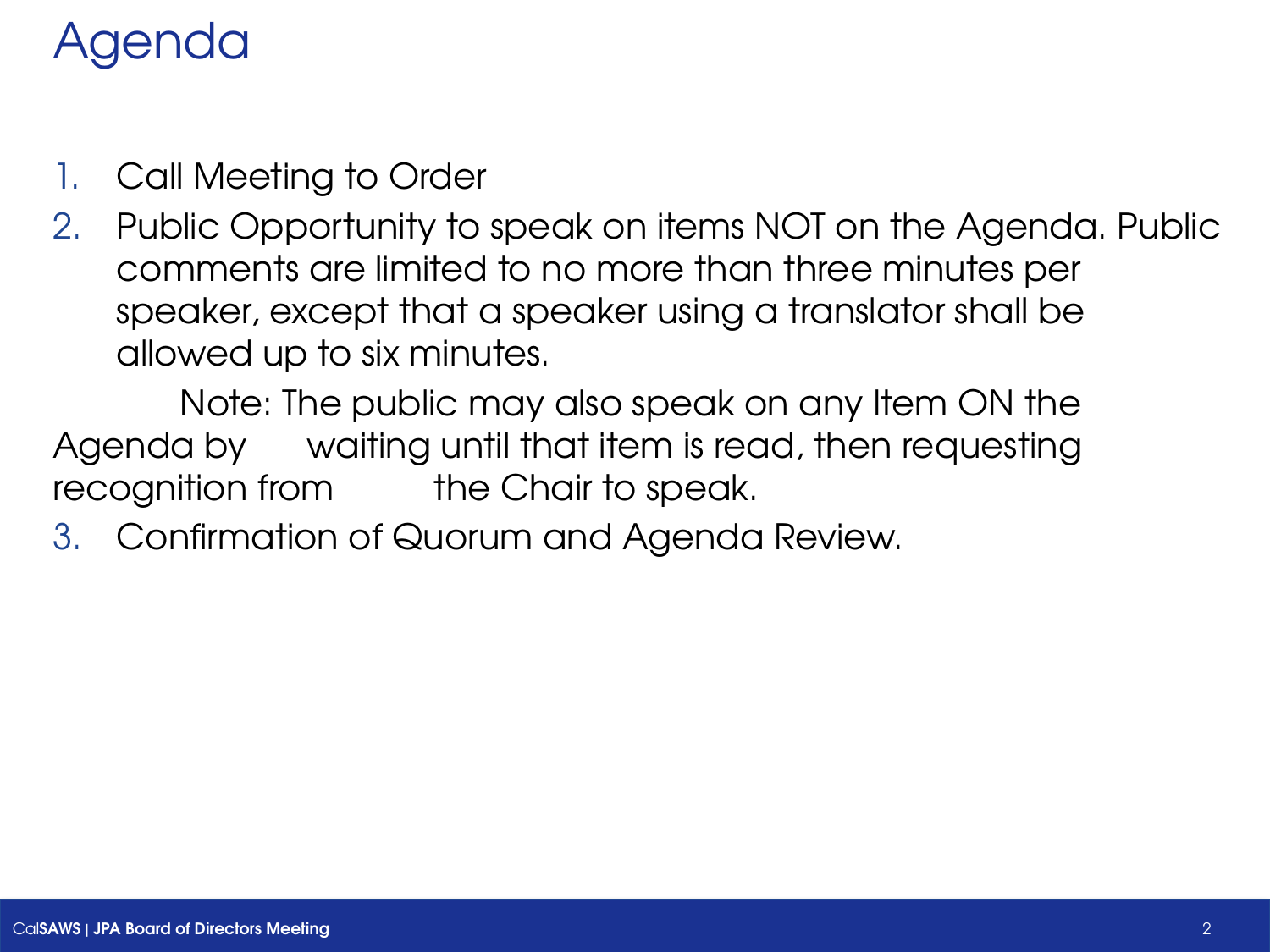

# Agenda

Call Meeting to Order
Public Opportunity to speak on items NOT on the Agenda. Public comments are limited to no more than three minutes per speaker, except that a speaker using a translator shall be allowed up to six minutes.
	Note: The public may also speak on any Item ON the Agenda by 	waiting until that item is read, then requesting recognition from 	the Chair to speak.
Confirmation of Quorum and Agenda Review.